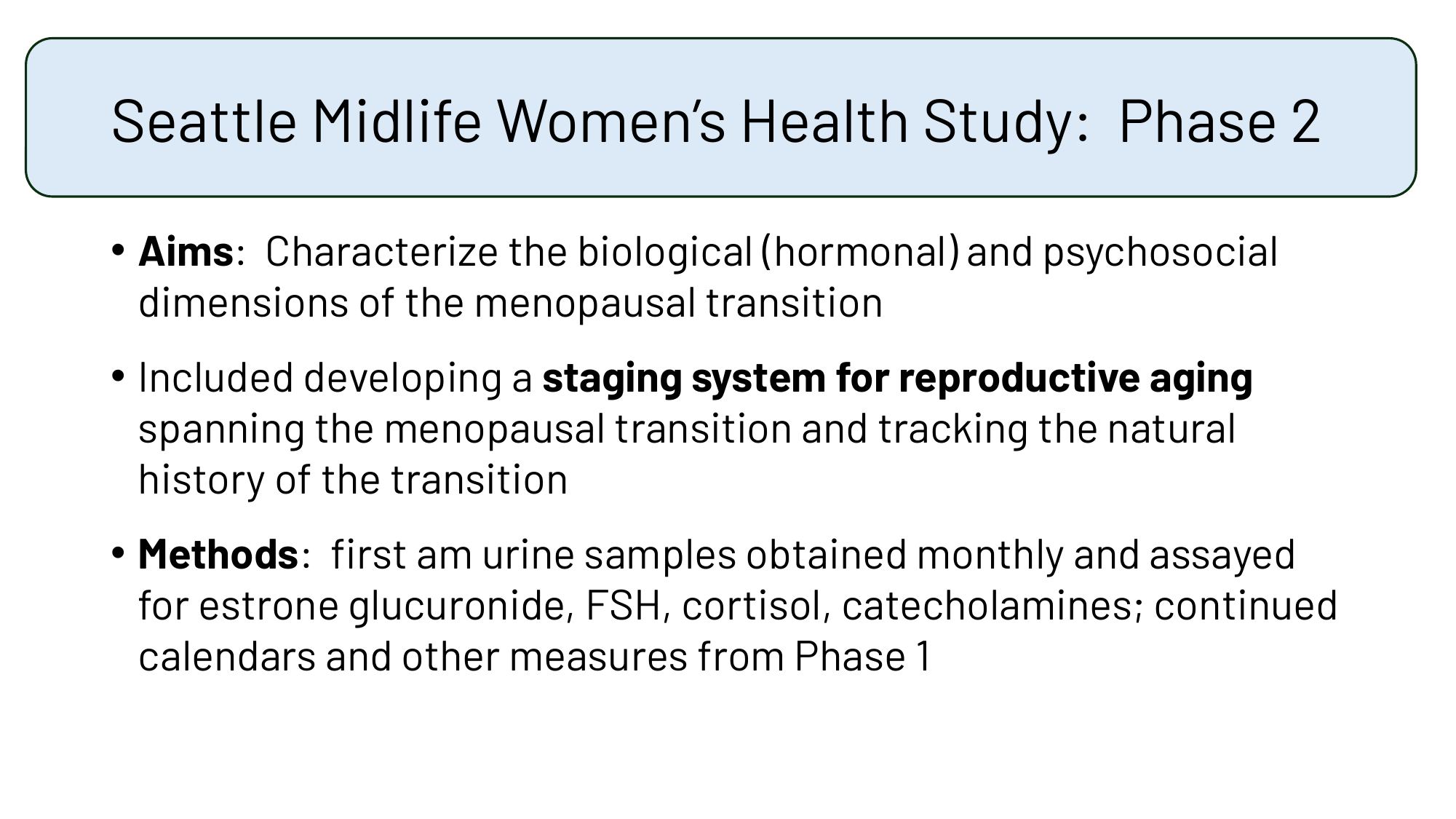

# Seattle Midlife Women’s Health Study:  Phase 2
Aims:  Characterize the biological (hormonal) and psychosocial dimensions of the menopausal transition
Included developing a staging system for reproductive aging spanning the menopausal transition and tracking the natural history of the transition
Methods:  first am urine samples obtained monthly and assayed for estrone glucuronide, FSH, cortisol, catecholamines; continued calendars and other measures from Phase 1